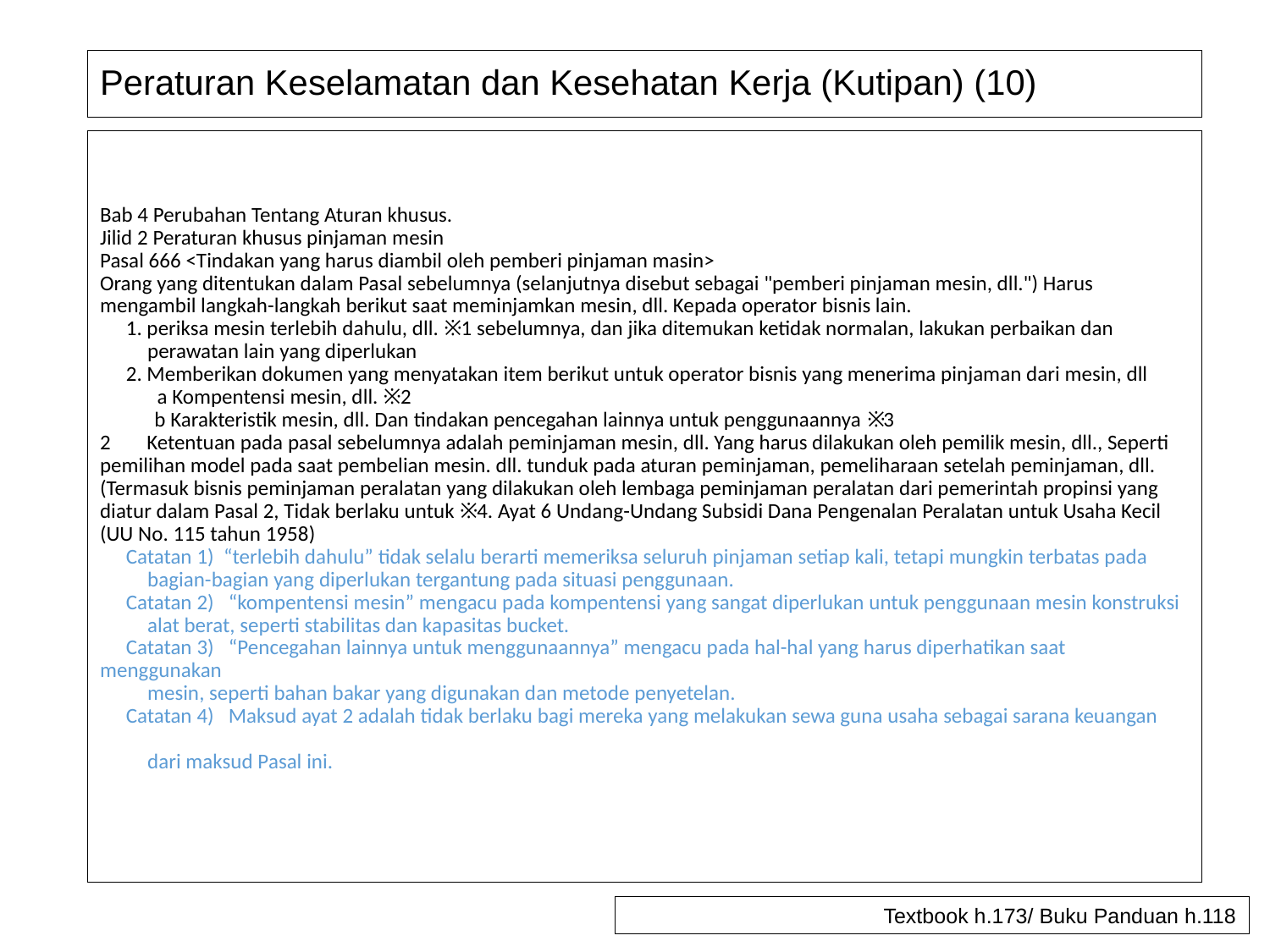

# Peraturan Keselamatan dan Kesehatan Kerja (Kutipan) (10)
Bab 4 Perubahan Tentang Aturan khusus.
Jilid 2 Peraturan khusus pinjaman mesin
Pasal 666 <Tindakan yang harus diambil oleh pemberi pinjaman masin>
Orang yang ditentukan dalam Pasal sebelumnya (selanjutnya disebut sebagai "pemberi pinjaman mesin, dll.") Harus mengambil langkah-langkah berikut saat meminjamkan mesin, dll. Kepada operator bisnis lain.
　1. periksa mesin terlebih dahulu, dll. ※1 sebelumnya, dan jika ditemukan ketidak normalan, lakukan perbaikan dan
　　perawatan lain yang diperlukan
　2. Memberikan dokumen yang menyatakan item berikut untuk operator bisnis yang menerima pinjaman dari mesin, dll
 　　a Kompentensi mesin, dll. ※2
  　   b Karakteristik mesin, dll. Dan tindakan pencegahan lainnya untuk penggunaannya ※3
2　 Ketentuan pada pasal sebelumnya adalah peminjaman mesin, dll. Yang harus dilakukan oleh pemilik mesin, dll., Seperti pemilihan model pada saat pembelian mesin. dll. tunduk pada aturan peminjaman, pemeliharaan setelah peminjaman, dll. (Termasuk bisnis peminjaman peralatan yang dilakukan oleh lembaga peminjaman peralatan dari pemerintah propinsi yang diatur dalam Pasal 2, Tidak berlaku untuk ※4. Ayat 6 Undang-Undang Subsidi Dana Pengenalan Peralatan untuk Usaha Kecil (UU No. 115 tahun 1958)
　Catatan 1)  “terlebih dahulu” tidak selalu berarti memeriksa seluruh pinjaman setiap kali, tetapi mungkin terbatas pada
　　bagian-bagian yang diperlukan tergantung pada situasi penggunaan.
　Catatan 2)   “kompentensi mesin” mengacu pada kompentensi yang sangat diperlukan untuk penggunaan mesin konstruksi
　　alat berat, seperti stabilitas dan kapasitas bucket.
　Catatan 3)   “Pencegahan lainnya untuk menggunaannya” mengacu pada hal-hal yang harus diperhatikan saat menggunakan
　　mesin, seperti bahan bakar yang digunakan dan metode penyetelan.
　Catatan 4)   Maksud ayat 2 adalah tidak berlaku bagi mereka yang melakukan sewa guna usaha sebagai sarana keuangan
　　dari maksud Pasal ini.

Textbook h.173/ Buku Panduan h.118